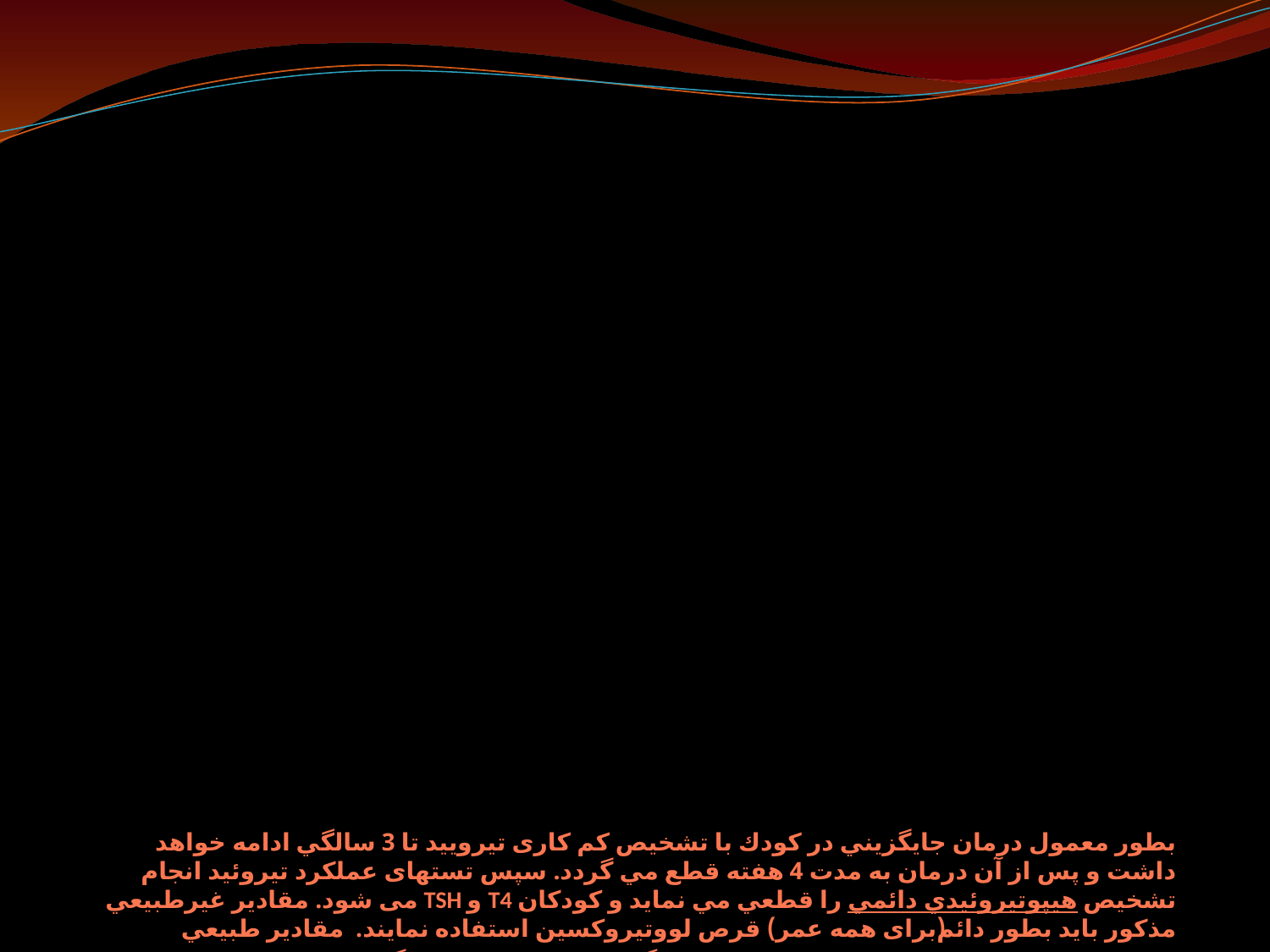

# بطور معمول درمان جايگزيني در كودك با تشخيص کم کاری تيروييد تا 3 سالگي ادامه خواهد داشت و پس از آن درمان به مدت 4 هفته قطع مي گردد. سپس تستهای عملکرد تيروئيد انجام می شود. مقادير غيرطبيعي TSH و T4 تشخيص هيپوتيروئيدي دائمي را قطعي مي نمايد و كودكان مذكور بايد بطور دائم (برای همه عمر) قرص لووتيروكسين استفاده نمايند.  مقادير طبيعي پارامترهاي مذكور نشان دهنده هيپوتيروئيدي گذرا است و درمان جايگزيني متوقف می شود.